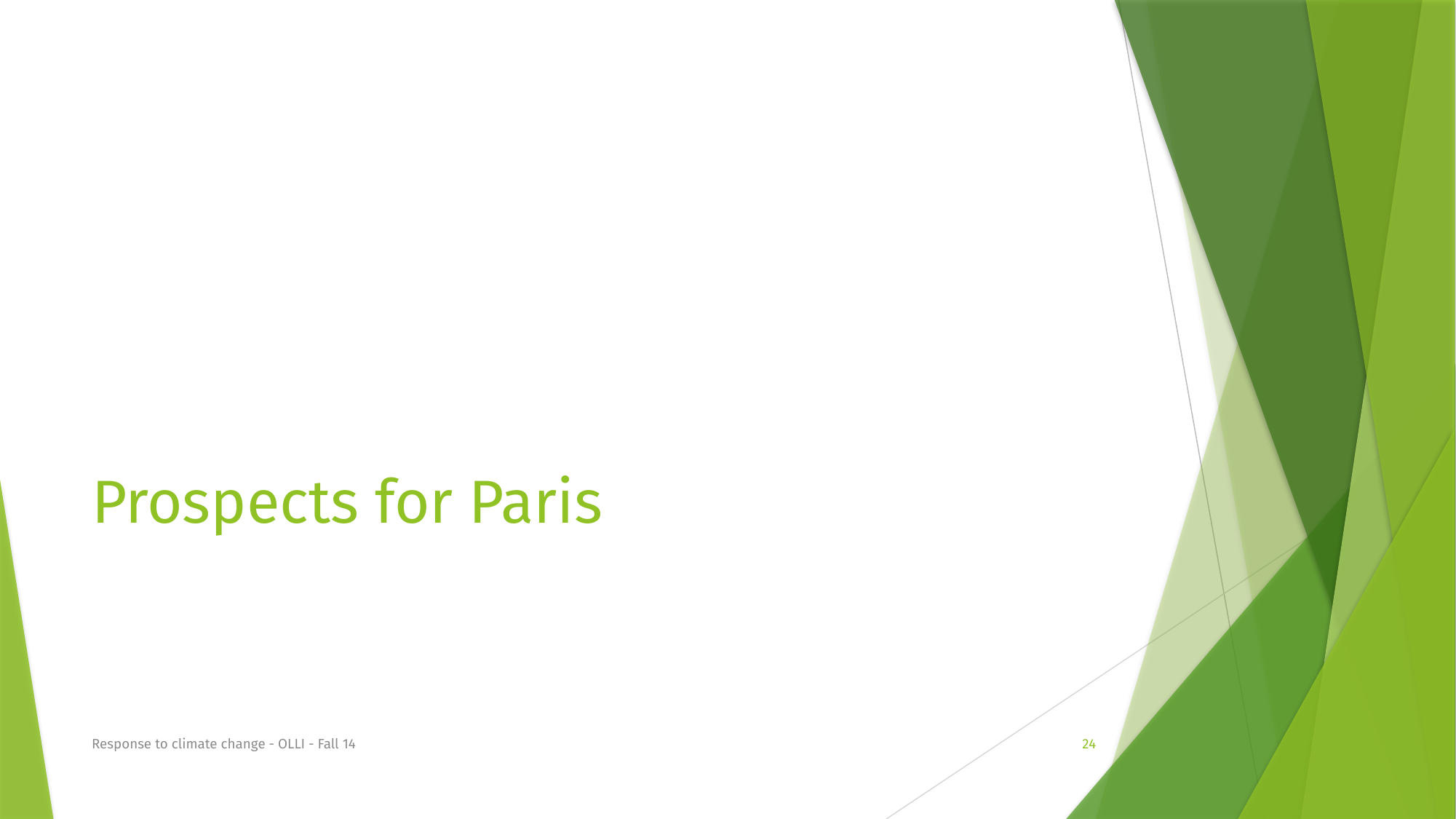

# Prospects for Paris

Response to climate change - OLLI - Fall 14
24